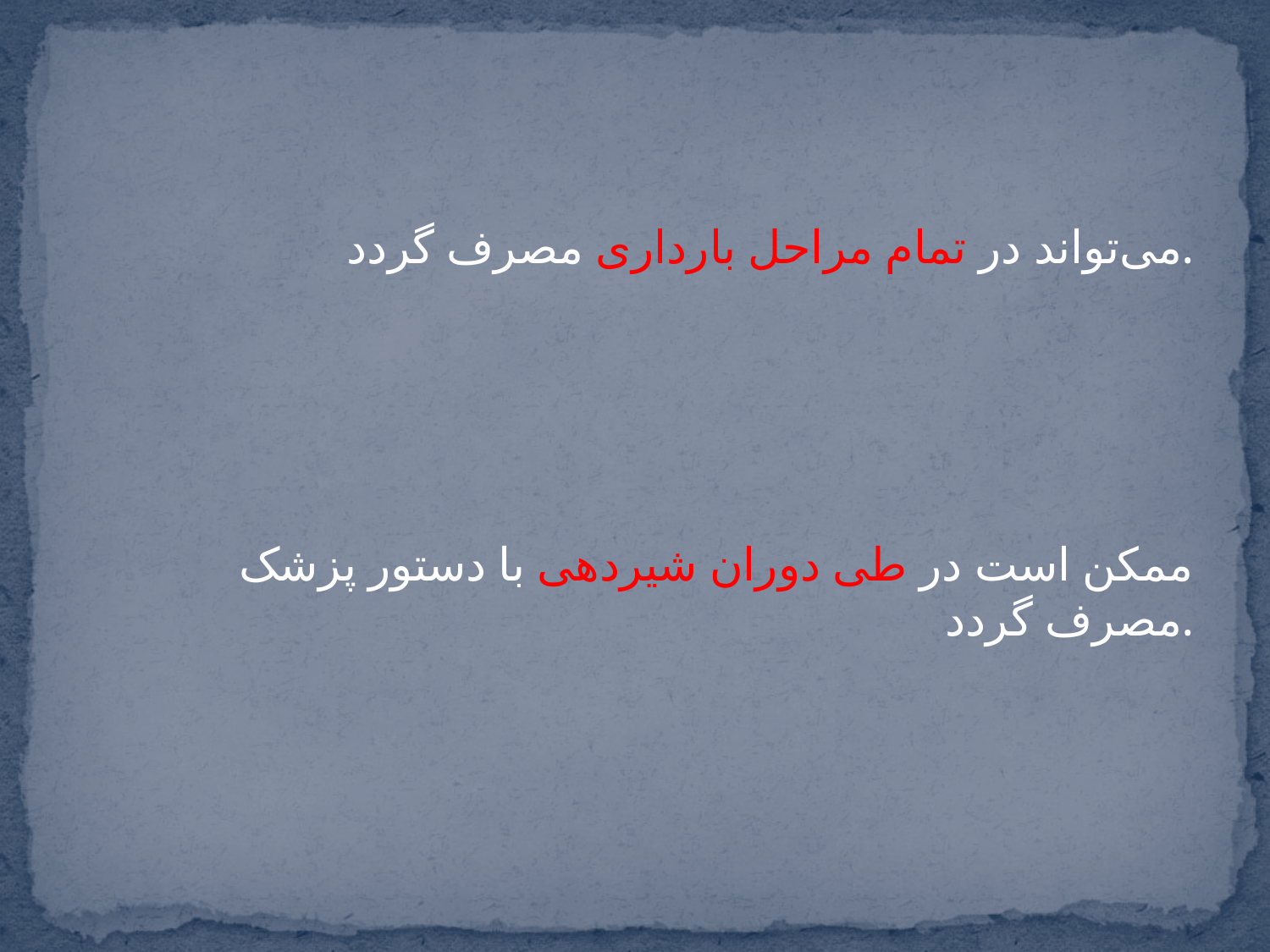

#
می‌تواند در تمام مراحل بارداری مصرف گردد.

ممکن است در طی دوران شیردهی با دستور پزشک مصرف گردد.